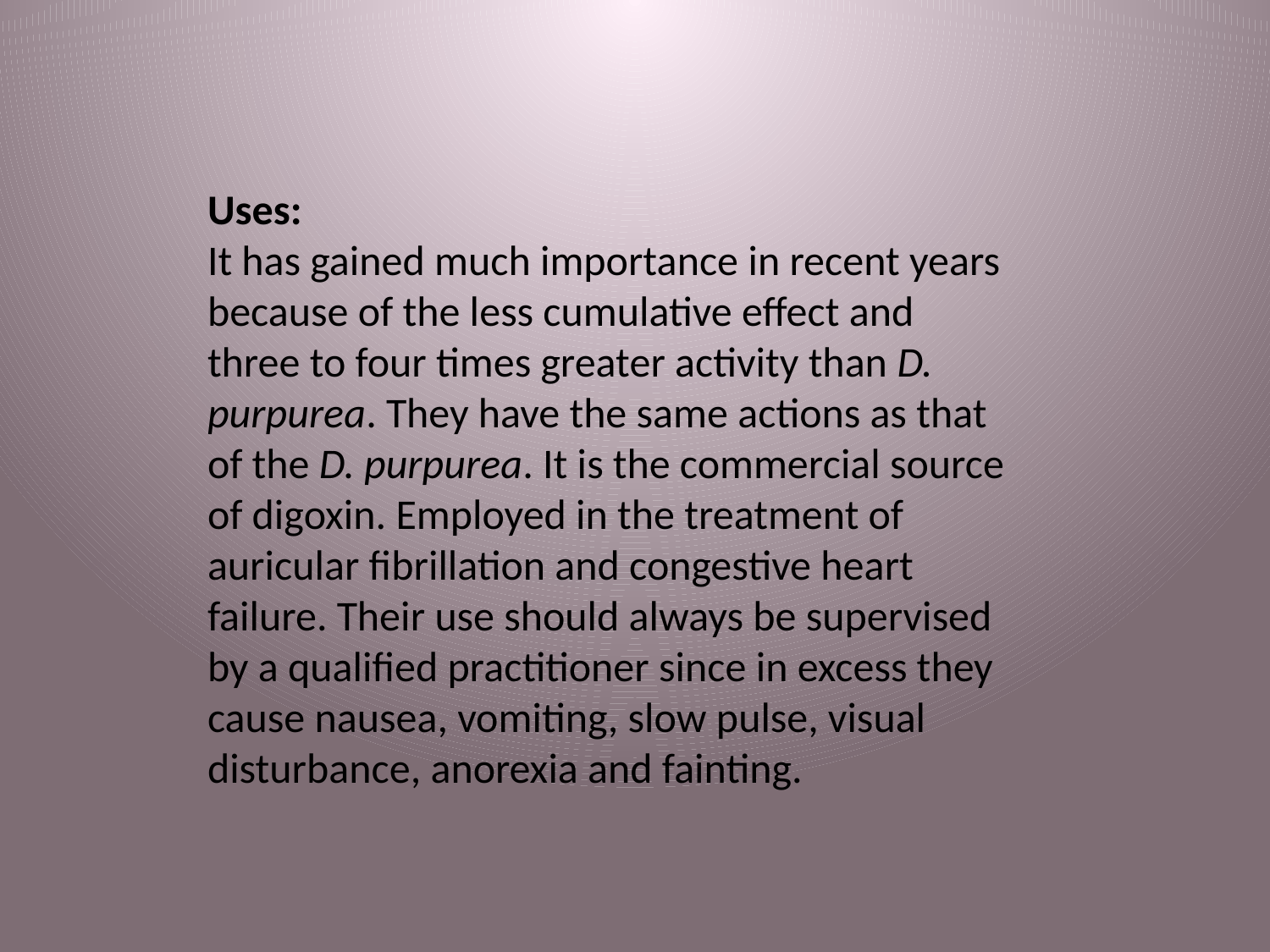

Uses:
It has gained much importance in recent years because of the less cumulative effect and three to four times greater activity than D. purpurea. They have the same actions as that of the D. purpurea. It is the commercial source of digoxin. Employed in the treatment of auricular fibrillation and congestive heart failure. Their use should always be supervised by a qualified practitioner since in excess they cause nausea, vomiting, slow pulse, visual disturbance, anorexia and fainting.